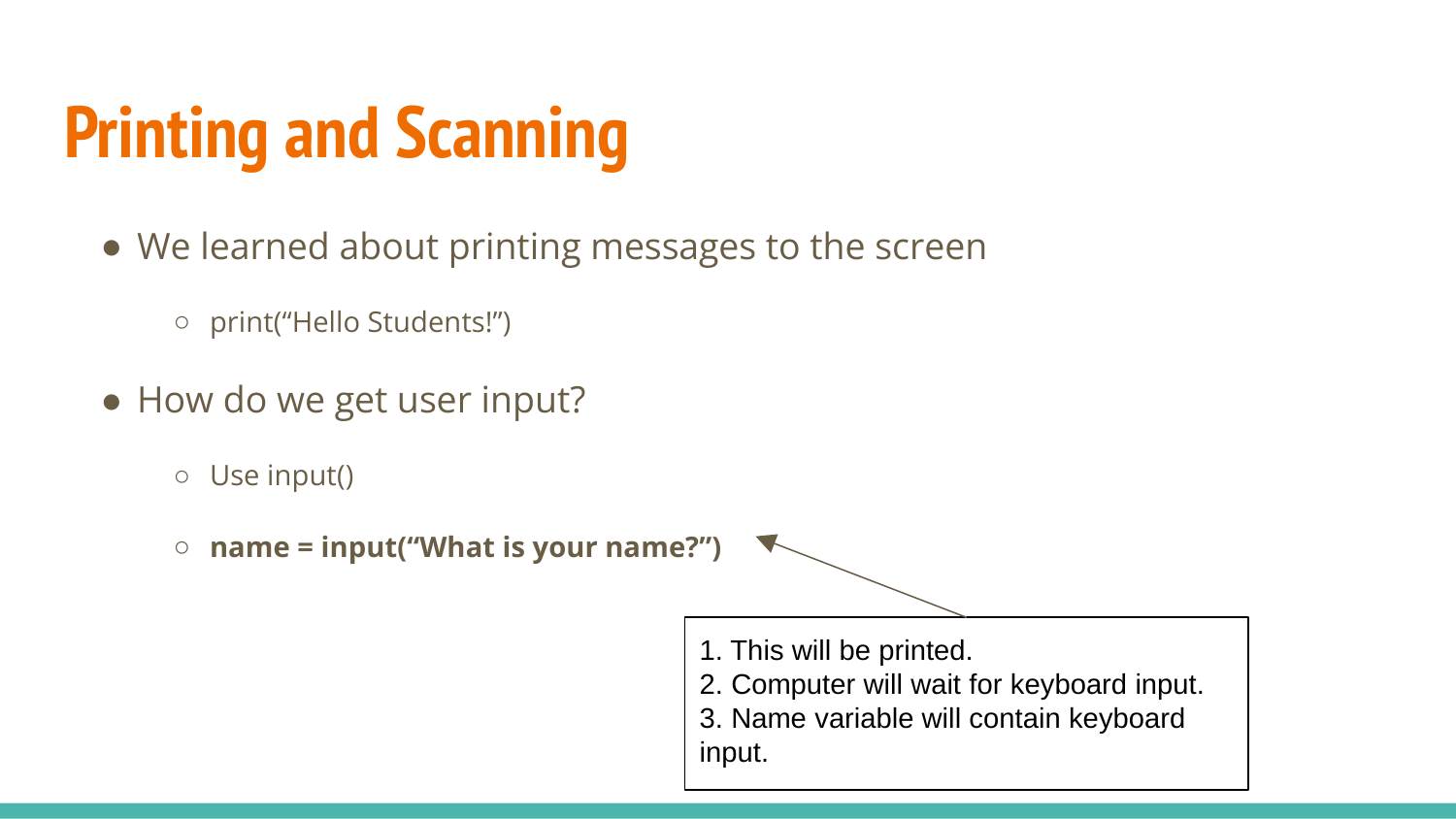

# Printing and Scanning
We learned about printing messages to the screen
print(“Hello Students!”)
How do we get user input?
Use input()
name = input(“What is your name?”)

1. This will be printed.
2. Computer will wait for keyboard input.
3. Name variable will contain keyboard input.